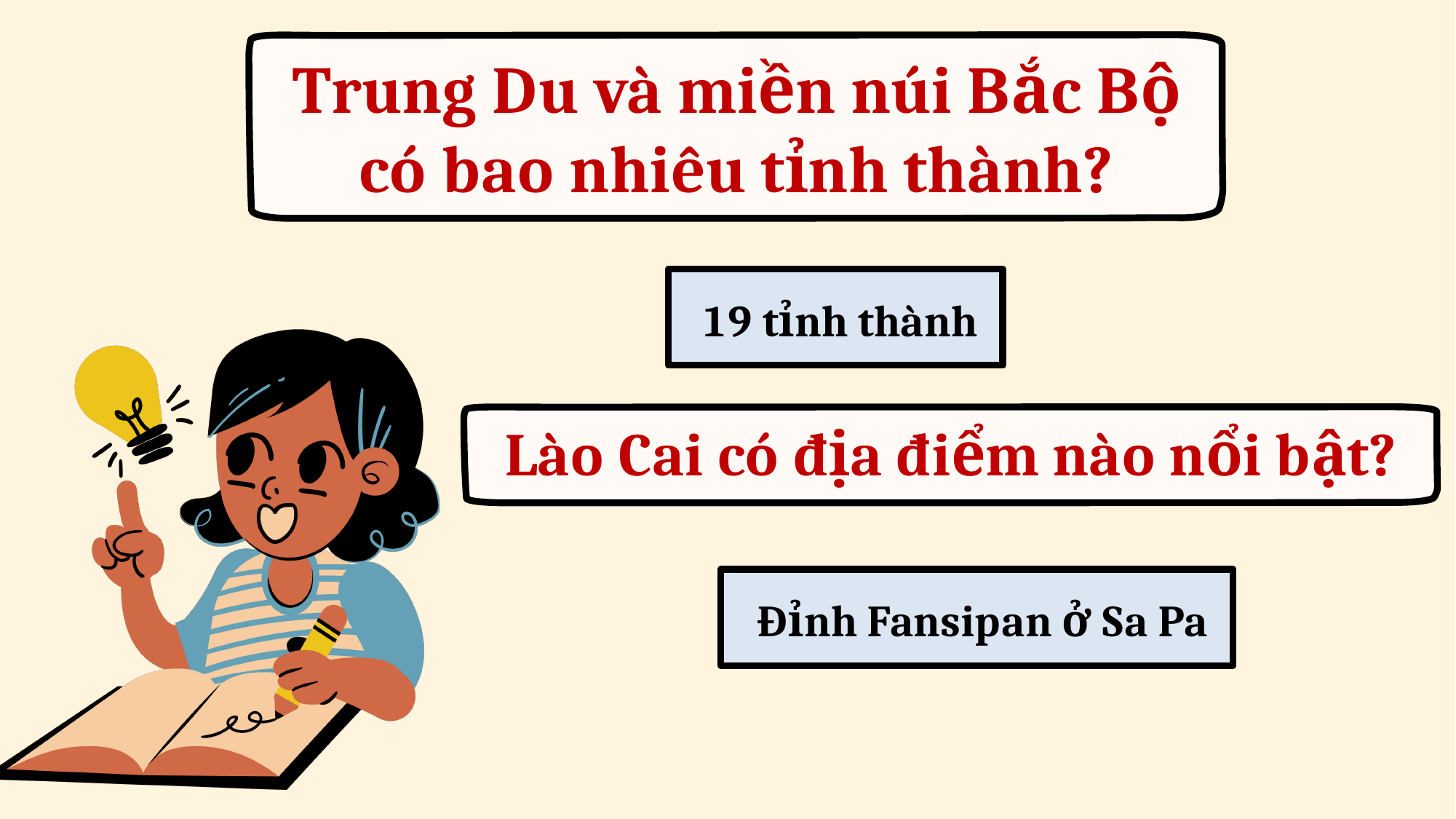

Trung Du và miền núi Bắc Bộ có bao nhiêu tỉnh thành?

19 tỉnh thành

Lào Cai có địa điểm nào nổi bật?

Đỉnh Fansipan ở Sa Pa